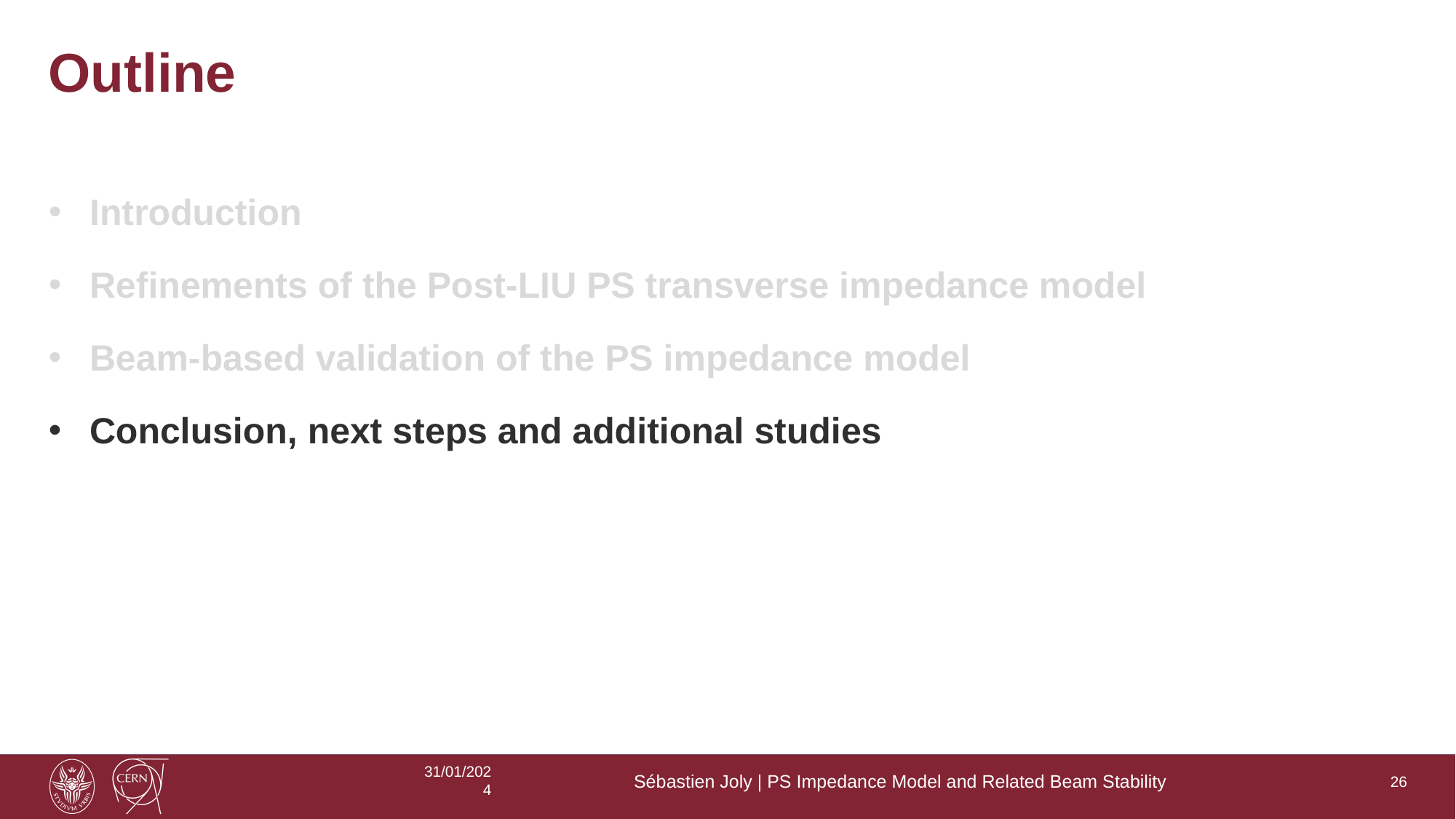

# Outline
Introduction
Refinements of the Post-LIU PS transverse impedance model
Beam-based validation of the PS impedance model
Conclusion, next steps and additional studies
31/01/2024
Sébastien Joly | PS Impedance Model and Related Beam Stability
26